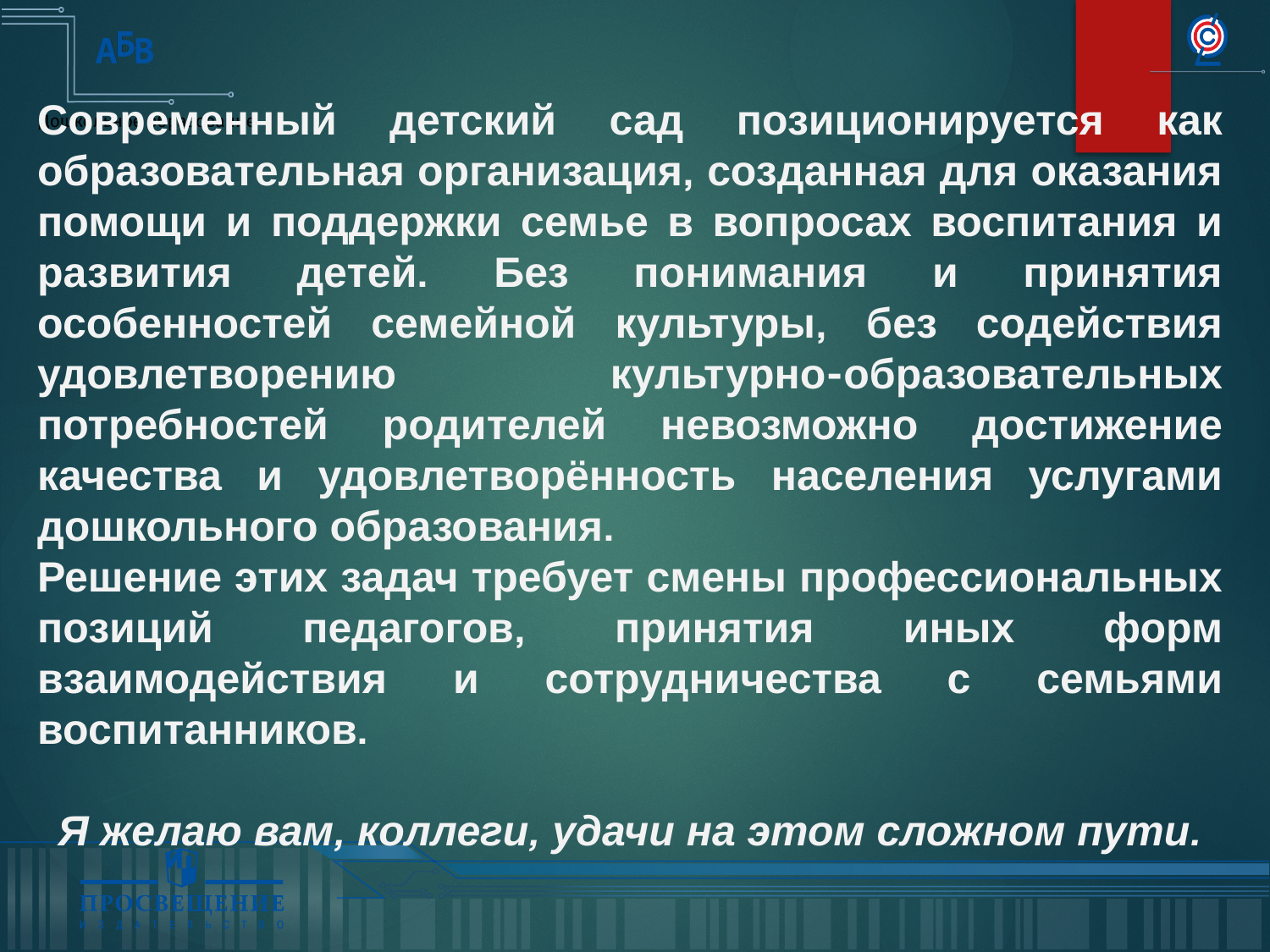

Современный детский сад позиционируется как образовательная организация, созданная для оказания помощи и поддержки семье в вопросах воспитания и развития детей. Без понимания и принятия особенностей семейной культуры, без содействия удовлетворению культурно-образовательных потребностей родителей невозможно достижение качества и удовлетворённость населения услугами дошкольного образования.
Решение этих задач требует смены профессиональных позиций педагогов, принятия иных форм взаимодействия и сотрудничества с семьями воспитанников.

Я желаю вам, коллеги, удачи на этом сложном пути.